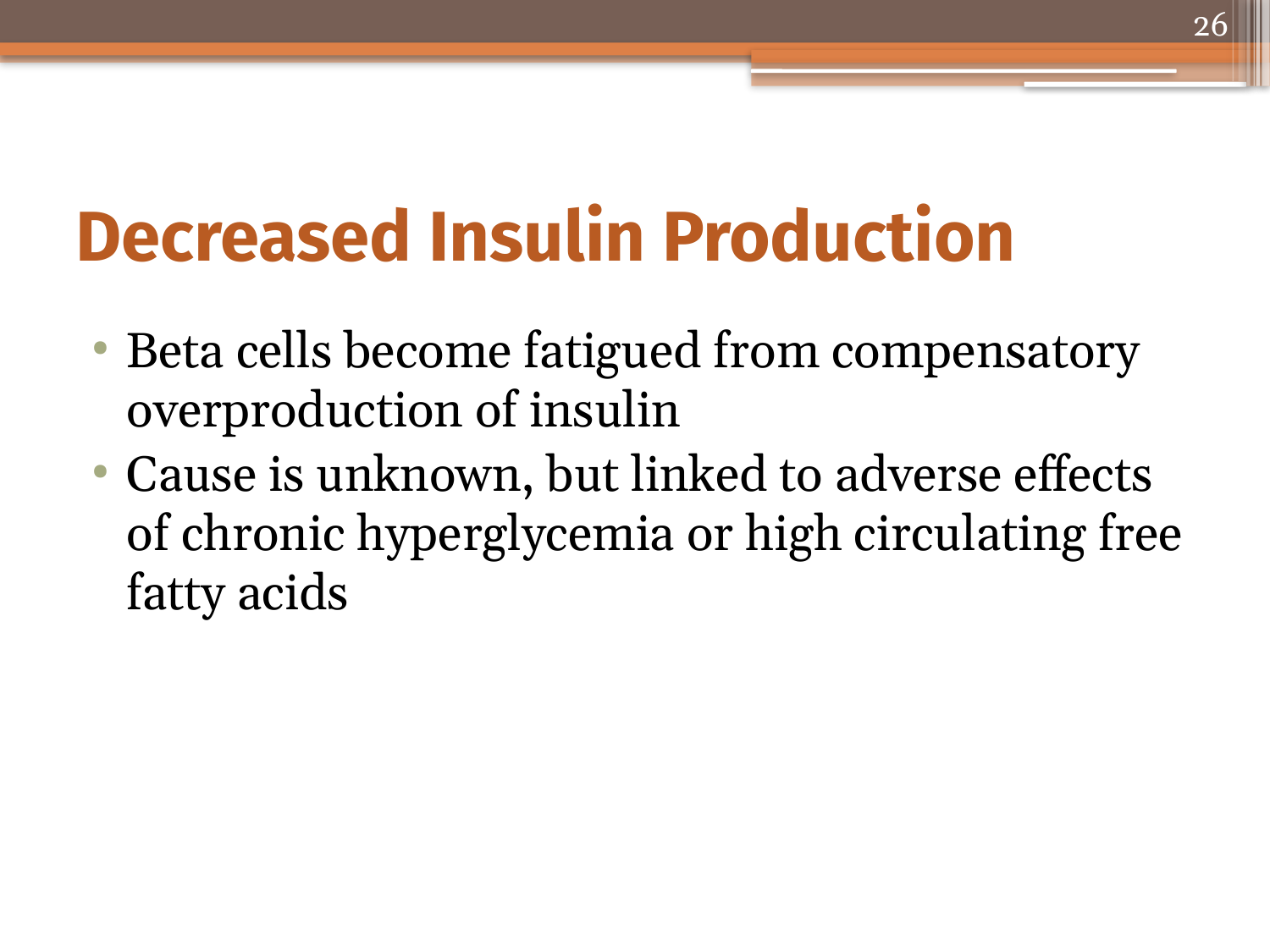

26
# Decreased Insulin Production
Beta cells become fatigued from compensatory overproduction of insulin
Cause is unknown, but linked to adverse effects of chronic hyperglycemia or high circulating free fatty acids